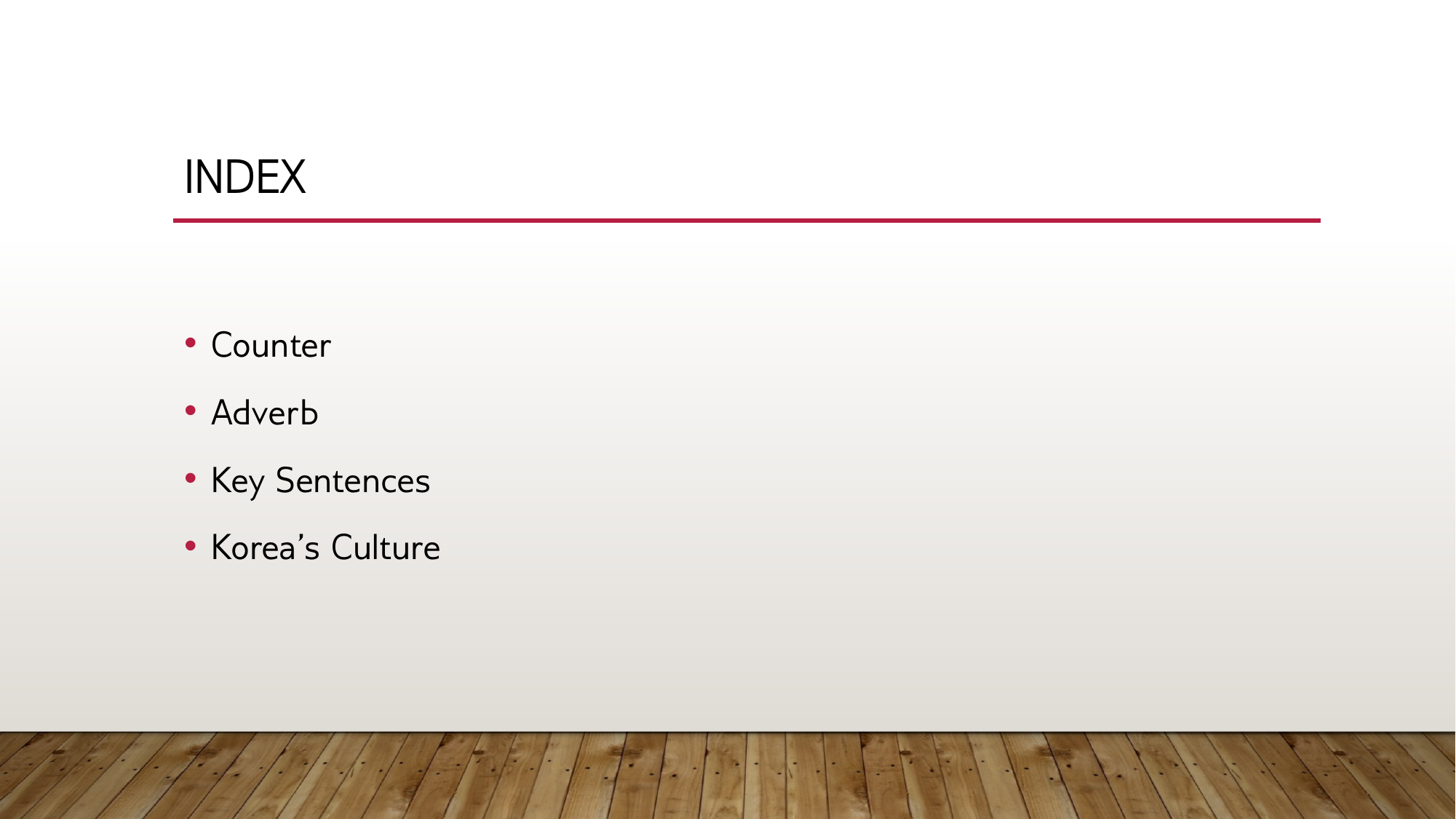

# Index
Counter
Adverb
Key Sentences
Korea’s Culture